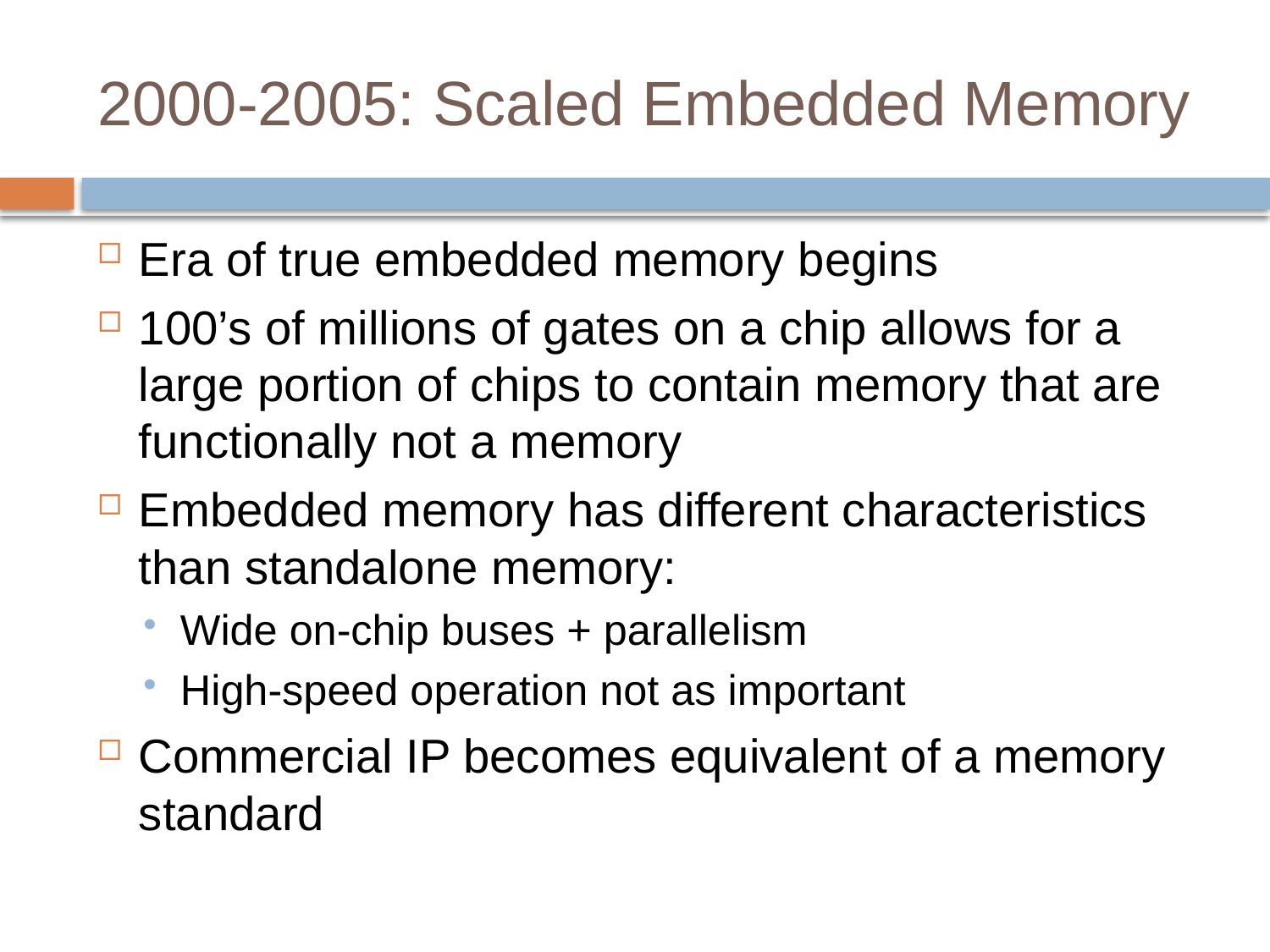

# 2000-2005: Scaled Embedded Memory
Era of true embedded memory begins
100’s of millions of gates on a chip allows for a large portion of chips to contain memory that are functionally not a memory
Embedded memory has different characteristics than standalone memory:
Wide on-chip buses + parallelism
High-speed operation not as important
Commercial IP becomes equivalent of a memory standard